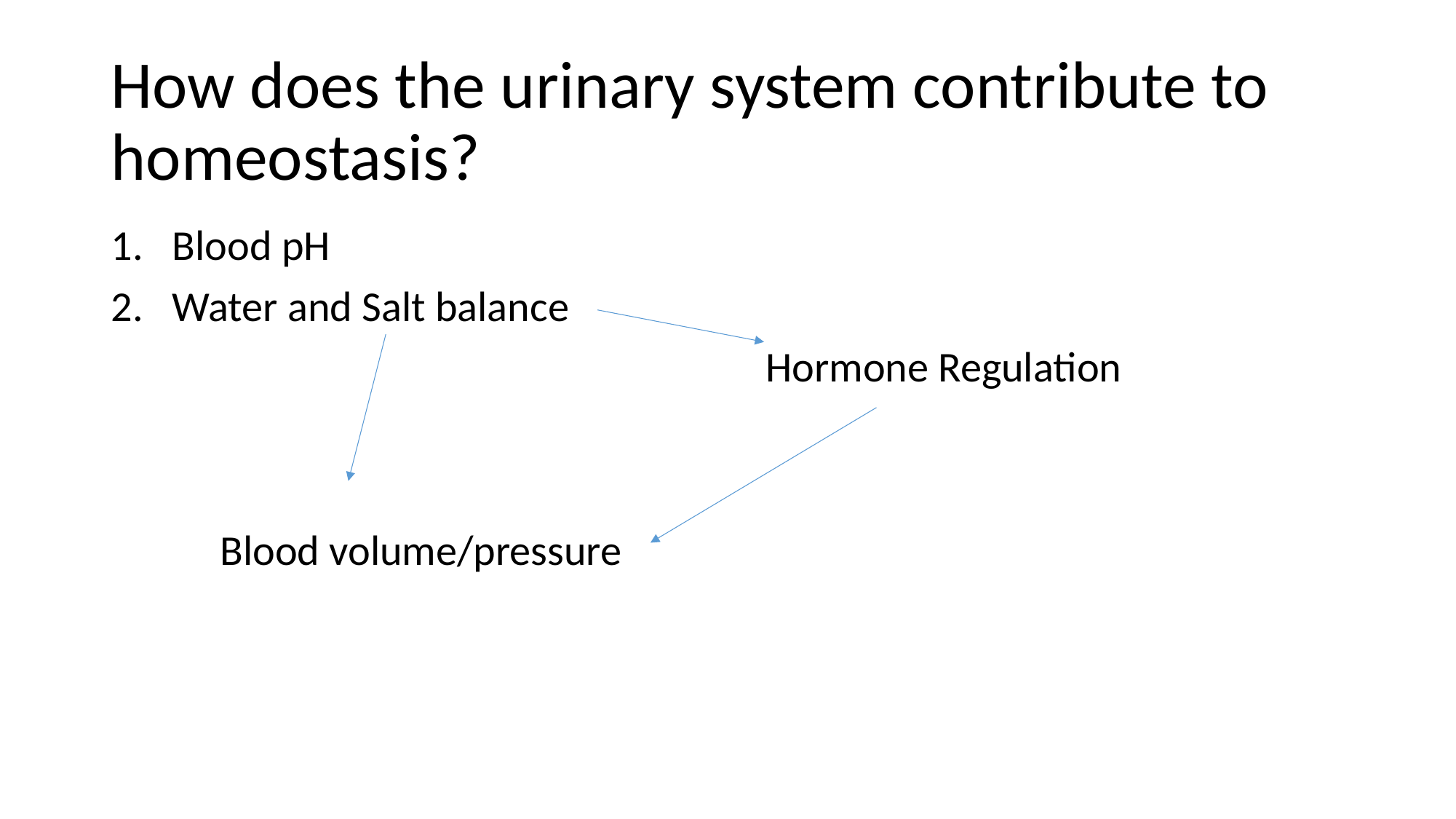

# How does the urinary system contribute to homeostasis?
Blood pH
Water and Salt balance
						Hormone Regulation

	Blood volume/pressure